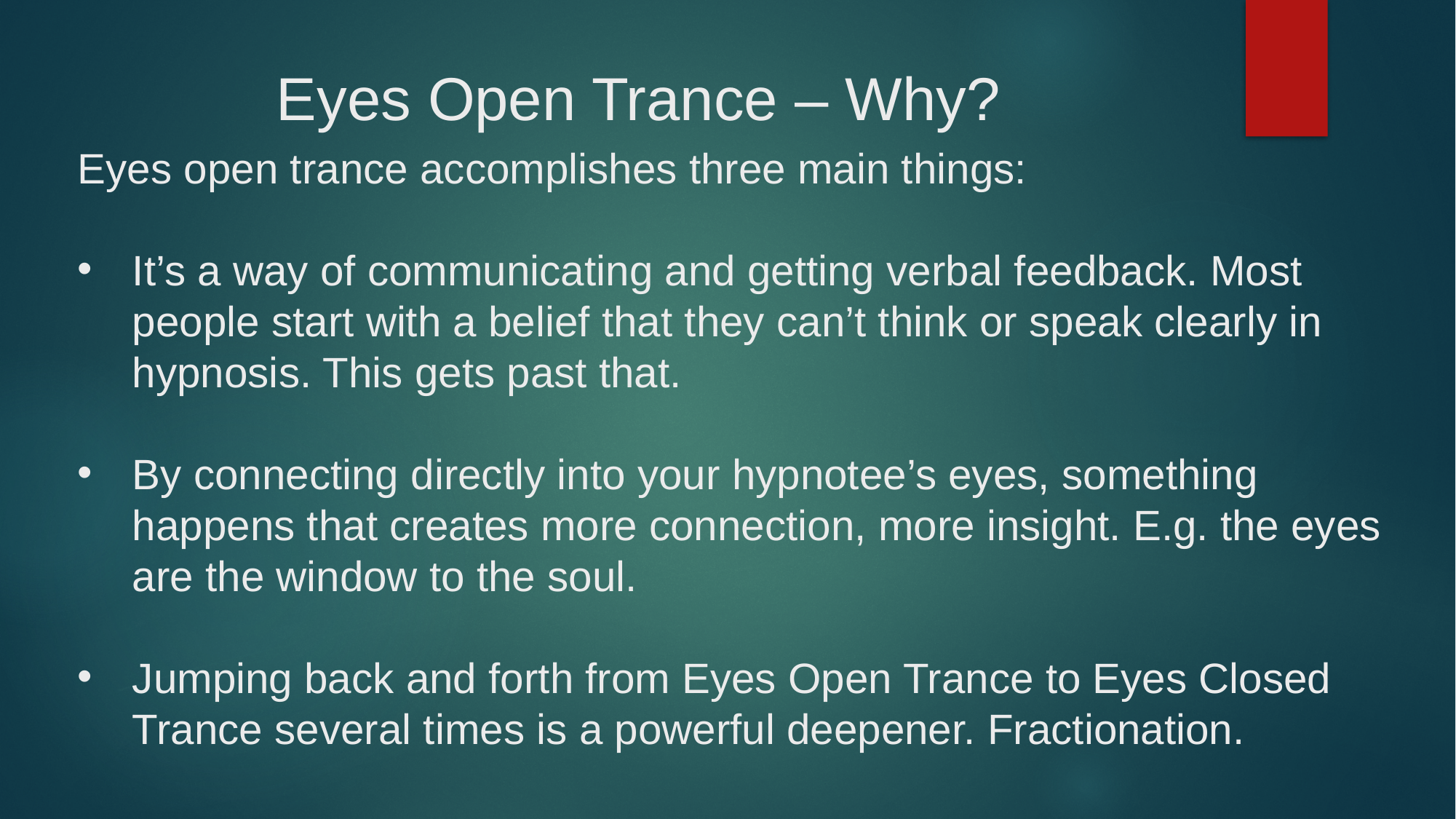

# Eyes Open Trance – Why?
Eyes open trance accomplishes three main things:

It’s a way of communicating and getting verbal feedback. Most people start with a belief that they can’t think or speak clearly in hypnosis. This gets past that.

By connecting directly into your hypnotee’s eyes, something happens that creates more connection, more insight. E.g. the eyes are the window to the soul.

Jumping back and forth from Eyes Open Trance to Eyes Closed Trance several times is a powerful deepener. Fractionation.